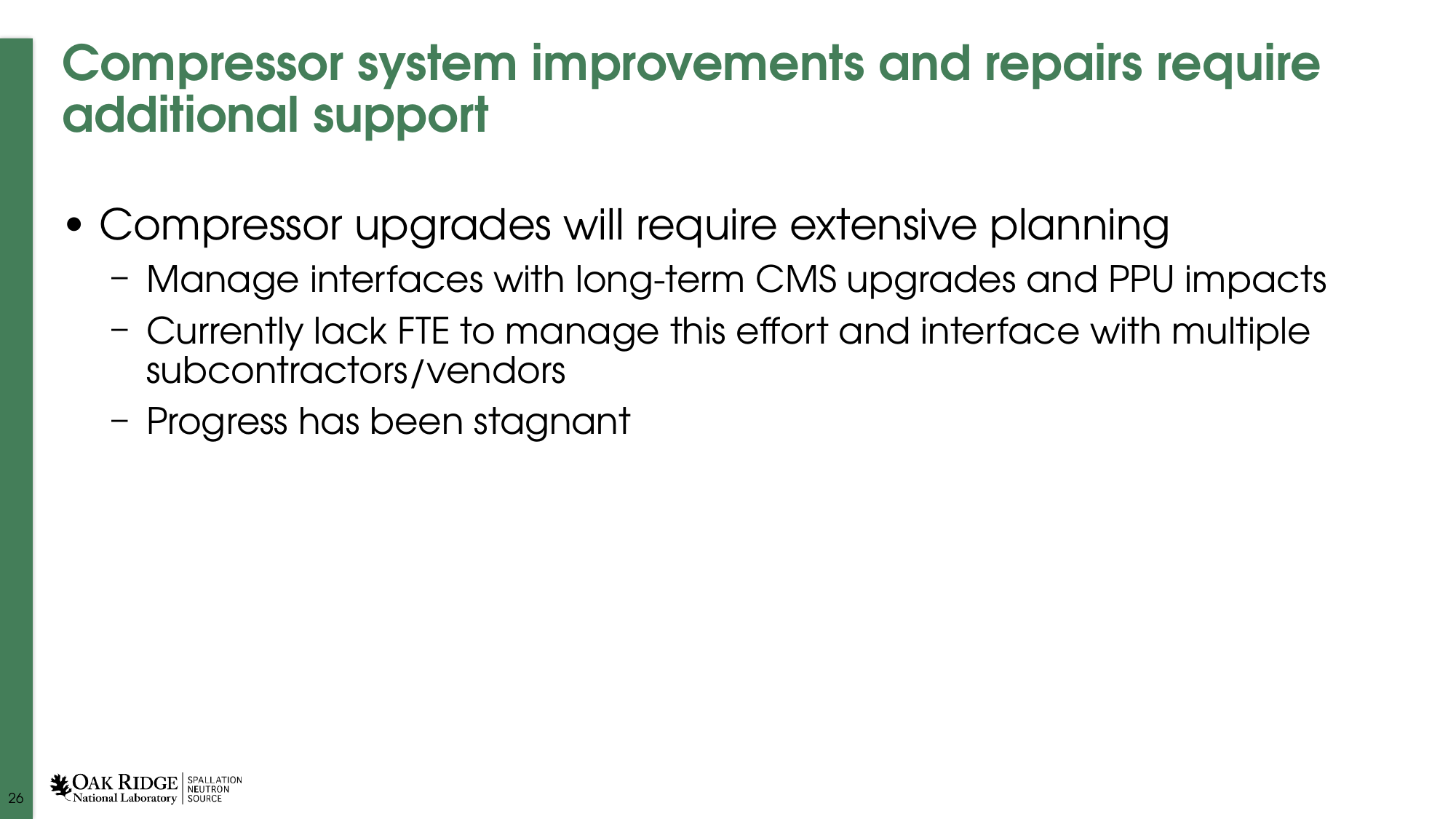

# Compressor system improvements and repairs require additional support
Compressor upgrades will require extensive planning
Manage interfaces with long-term CMS upgrades and PPU impacts
Currently lack FTE to manage this effort and interface with multiple subcontractors/vendors
Progress has been stagnant